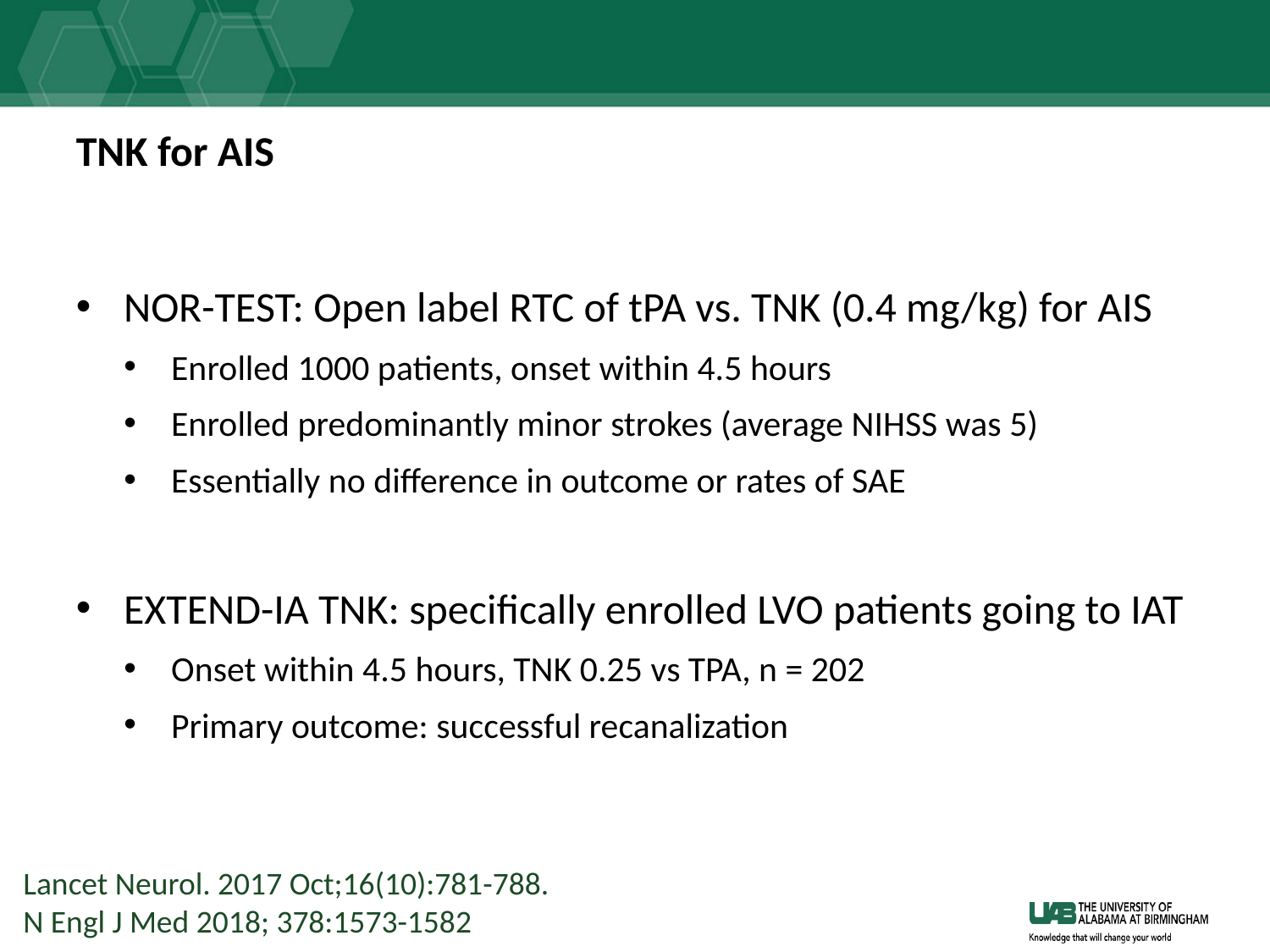

# TNK for AIS
NOR-TEST: Open label RTC of tPA vs. TNK (0.4 mg/kg) for AIS
Enrolled 1000 patients, onset within 4.5 hours
Enrolled predominantly minor strokes (average NIHSS was 5)
Essentially no difference in outcome or rates of SAE

EXTEND-IA TNK: specifically enrolled LVO patients going to IAT
Onset within 4.5 hours, TNK 0.25 vs TPA, n = 202
Primary outcome: successful recanalization

Lancet Neurol. 2017 Oct;16(10):781-788.
N Engl J Med 2018; 378:1573-1582